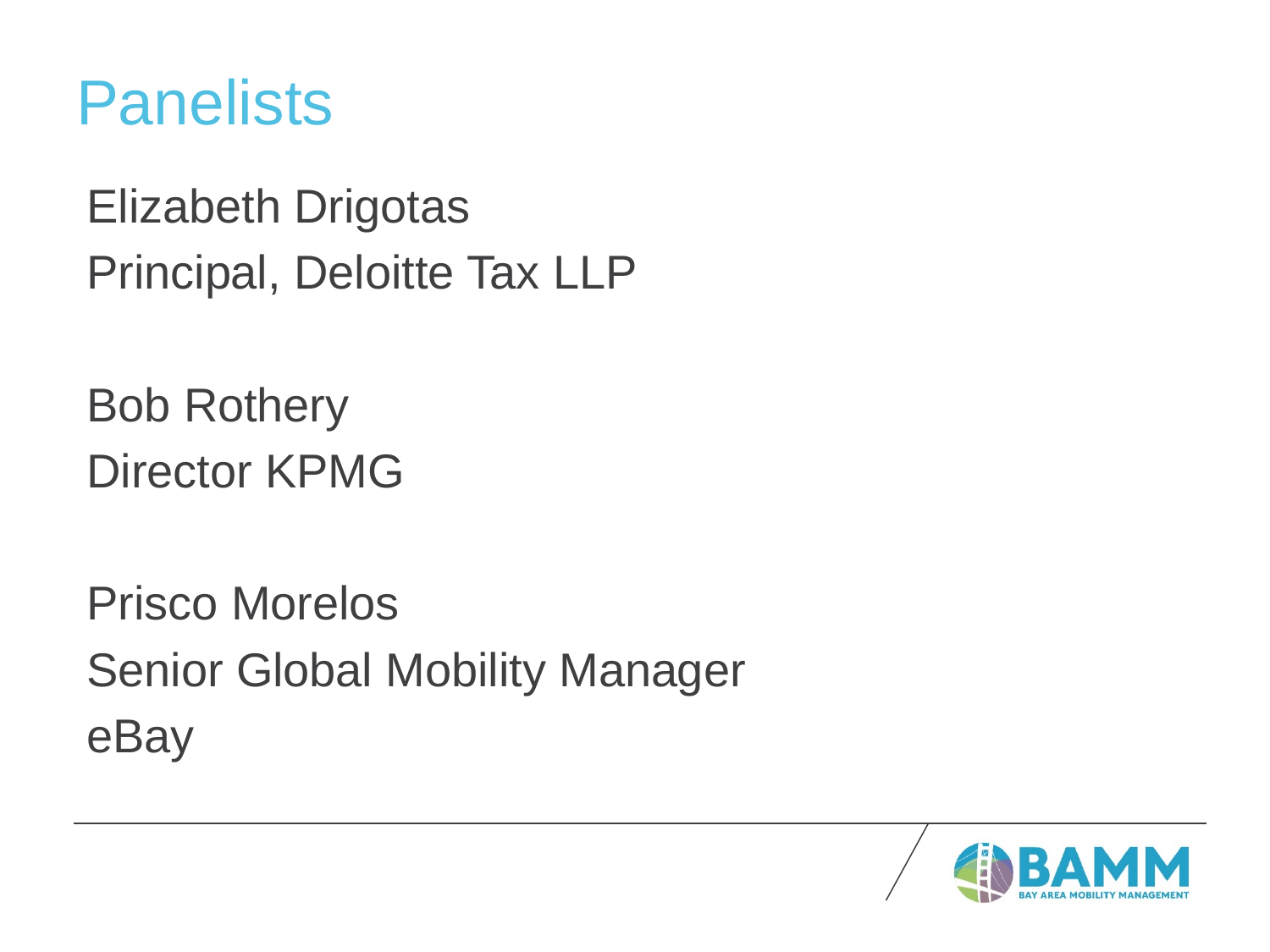

# Panelists
Elizabeth Drigotas
Principal, Deloitte Tax LLP

Bob Rothery
Director KPMG

Prisco Morelos
Senior Global Mobility Manager
eBay